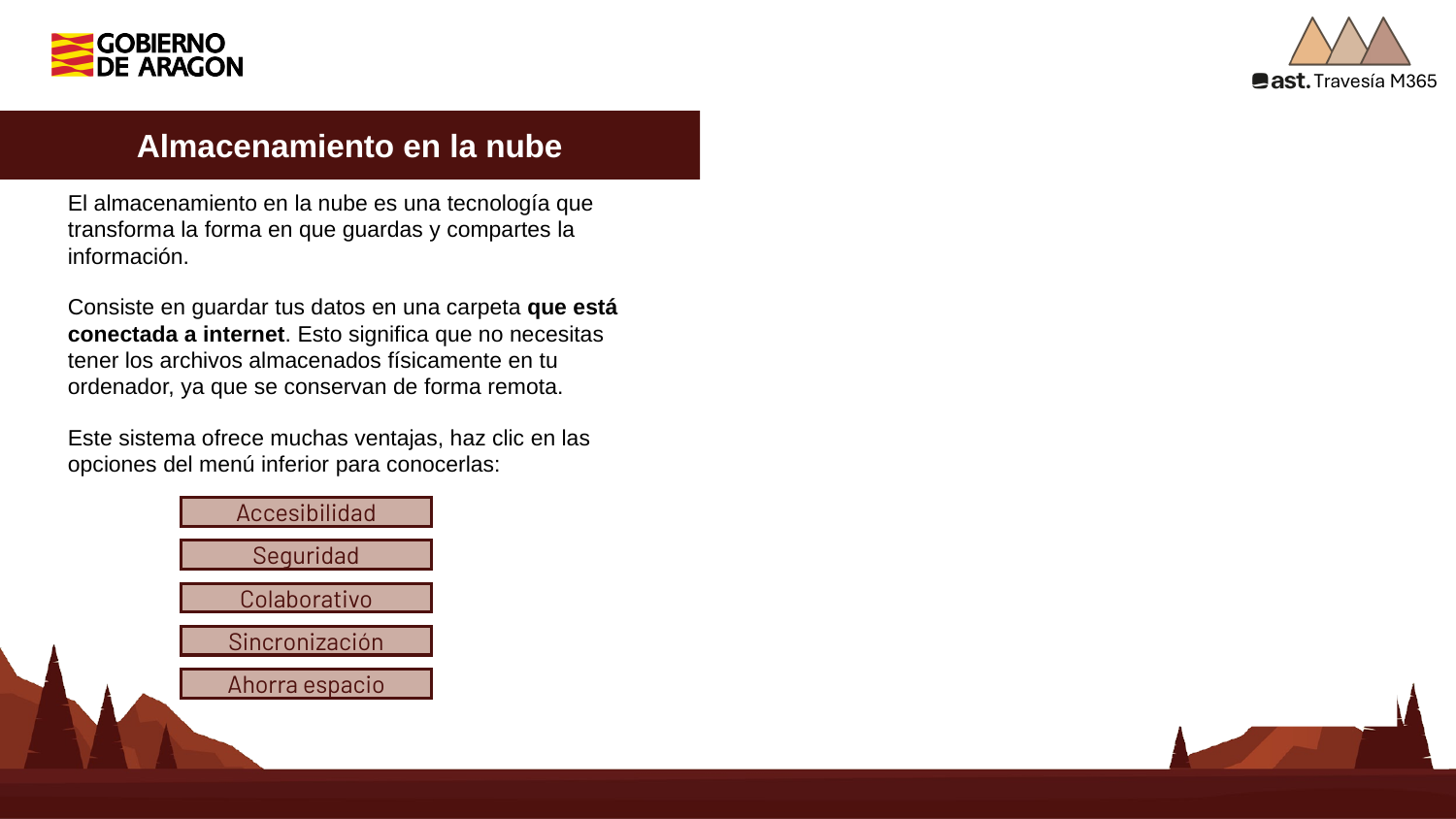

Almacenamiento en la nube

El almacenamiento en la nube es una tecnología que transforma la forma en que guardas y compartes la información.
Consiste en guardar tus datos en una carpeta que está conectada a internet. Esto significa que no necesitas tener los archivos almacenados físicamente en tu ordenador, ya que se conservan de forma remota.
Este sistema ofrece muchas ventajas, haz clic en las opciones del menú inferior para conocerlas:
Trabajo colaborativo:

El almacenamiento en la nube permite trabajar de forma síncrona. Esto significa que varias personas pueden editar un mismo documento al mismo tiempo y desde distintos lugares, utilizando cualquier dispositivo con conexión a Internet.
Esto facilita el trabajo en equipo, especialmente cuando no se encuentran físicamente en el mismo lugar.
Ahorro de espacio en el dispositivo:
Como los archivos están guardados en la nube, no ocupan espacio en el disco duro de tu ordenador o dispositivo.
Esto es especialmente útil cuando tienes distintos documentos, vídeos o imágenes que ocupan mucho espacio.
Sincronización automática:
Otra ventaja es que puedes trabajar siempre con la última versión del documento. Cada vez que realizas un cambio, este se guarda automáticamente y se sincroniza con todos los demás dispositivos que estén conectados.
De este modo, no tienes que preocuparte por tener diferentes versiones o por perder información.
Seguridad:
Los datos están protegidos porque solo tú, o las personas a quienes autorices, podéis acceder a ellos mediante credenciales de acceso, ya sea una contraseña o la autenticación en dos pasos.
Accesibilidad desde cualquier lugar:
Puedes acceder a tus documentos desde cualquier dispositivo que tenga conexión a Internet.
Accesibilidad
Seguridad
Colaborativo
Sincronización
Ahorra espacio